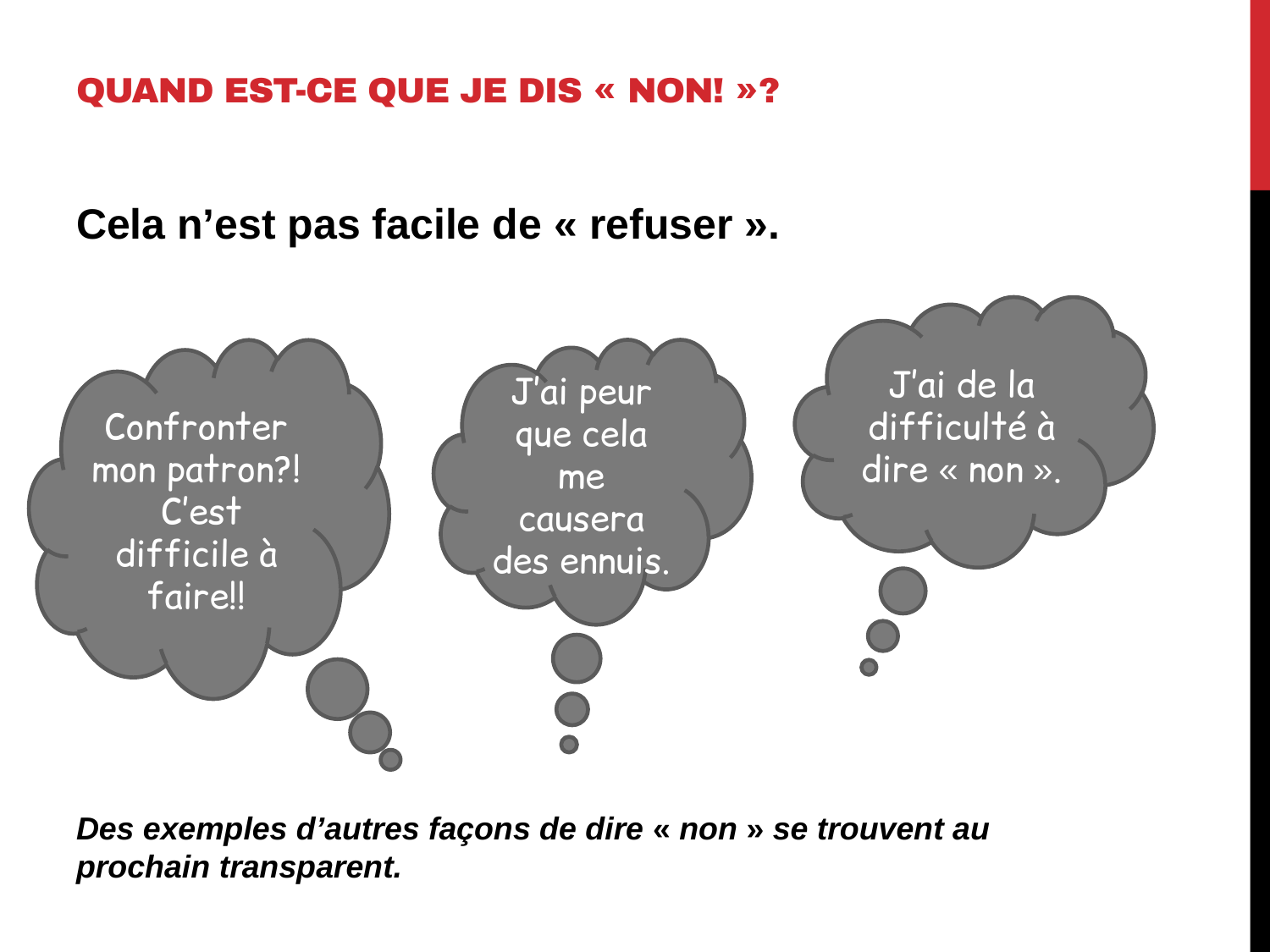

# QUAND EST-CE QUE JE DIS « NON! »?
Cela n’est pas facile de « refuser ».

Des exemples d’autres façons de dire « non » se trouvent au prochain transparent.

J’ai de la difficulté à dire « non ».
Confronter mon patron?!  C’est difficile à faire!!
J’ai peur que cela me causera des ennuis.